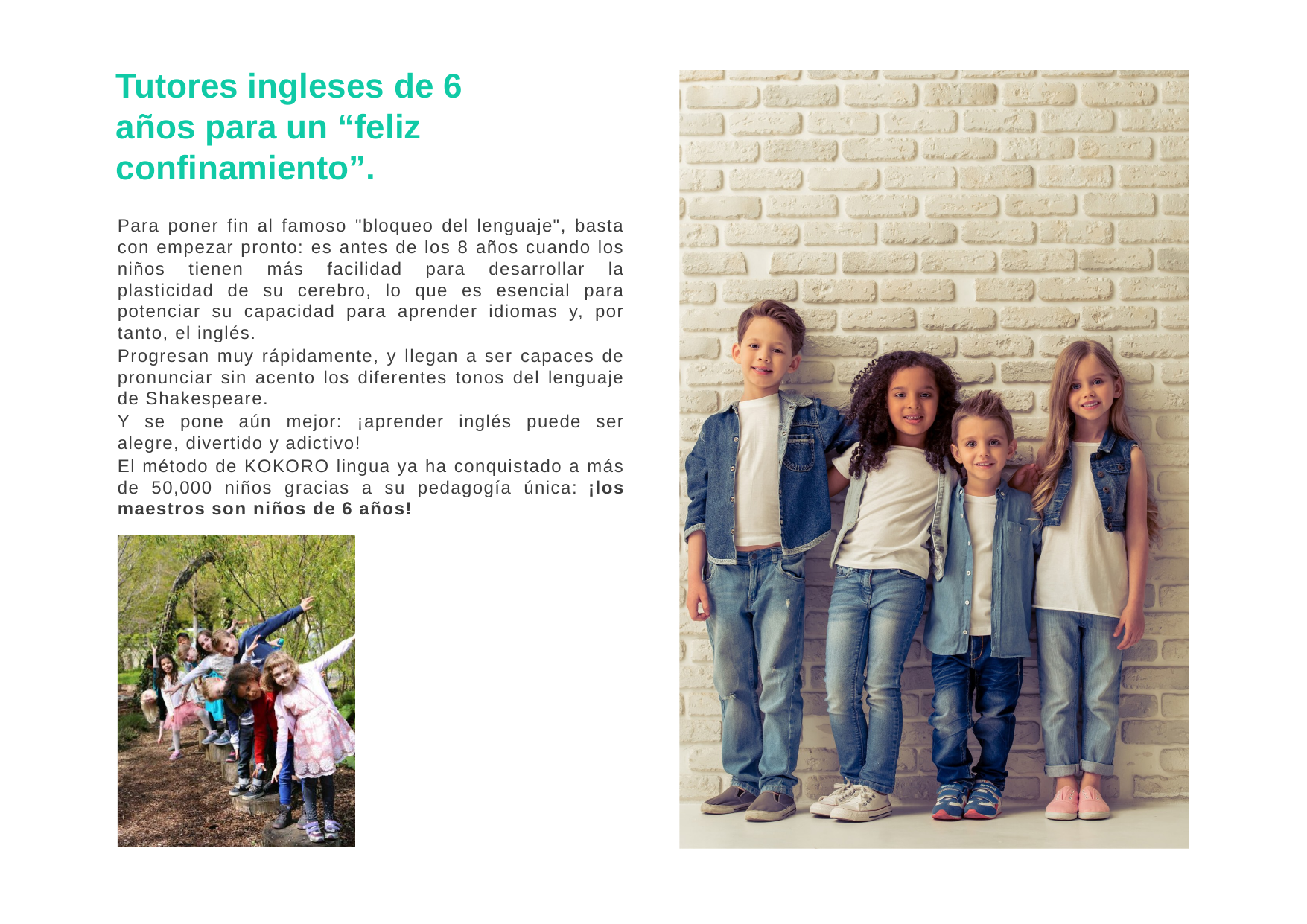

# Tutores ingleses de 6 años para un “feliz confinamiento”.

Para poner fin al famoso "bloqueo del lenguaje", basta con empezar pronto: es antes de los 8 años cuando los niños tienen más facilidad para desarrollar la plasticidad de su cerebro, lo que es esencial para potenciar su capacidad para aprender idiomas y, por tanto, el inglés.
Progresan muy rápidamente, y llegan a ser capaces de pronunciar sin acento los diferentes tonos del lenguaje de Shakespeare.
Y se pone aún mejor: ¡aprender inglés puede ser alegre, divertido y adictivo!
El método de KOKORO lingua ya ha conquistado a más de 50,000 niños gracias a su pedagogía única: ¡los maestros son niños de 6 años!